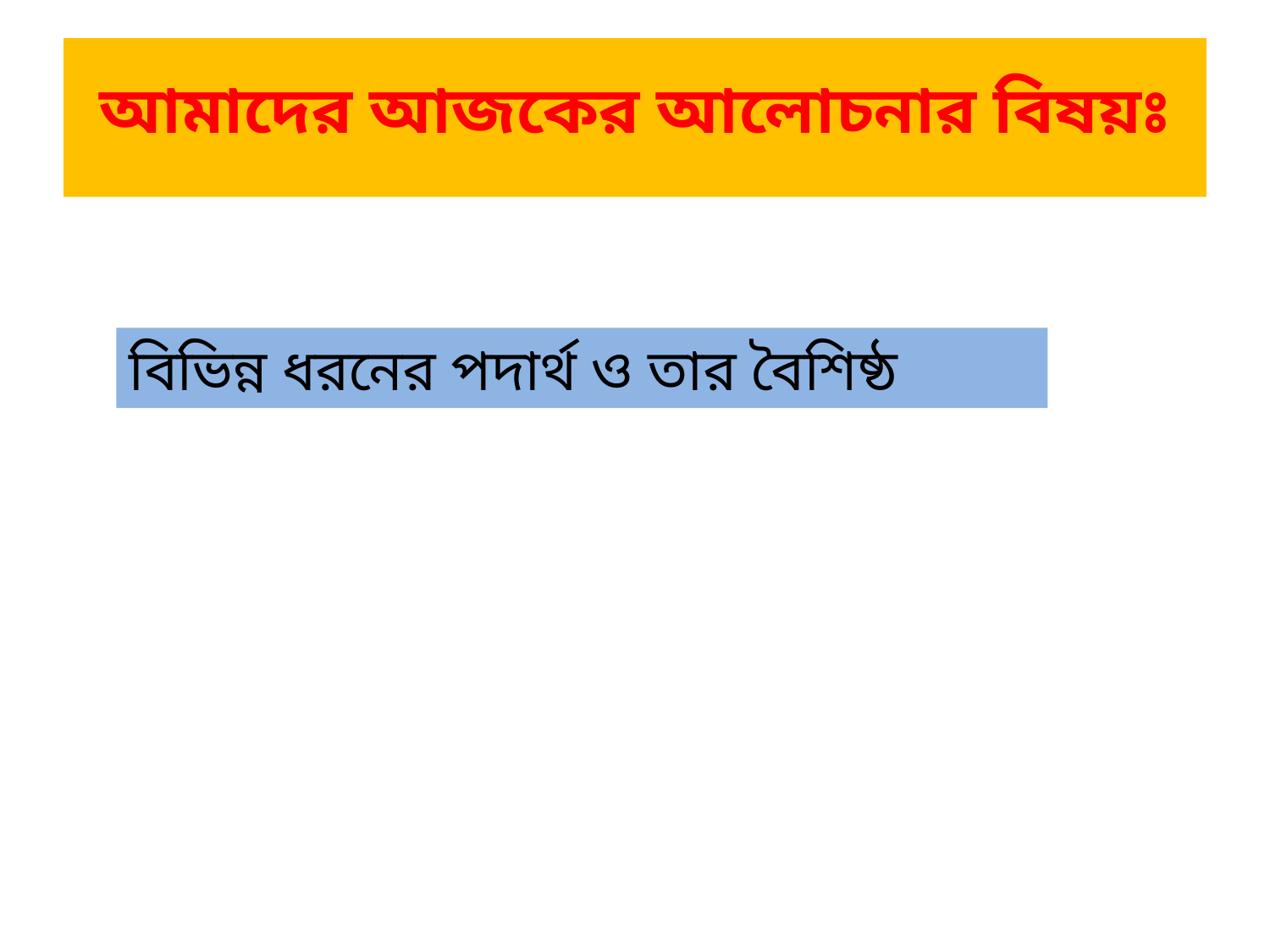

# আমাদের আজকের আলোচনার বিষয়ঃ
বিভিন্ন ধরনের পদার্থ ও তার বৈশিষ্ঠ